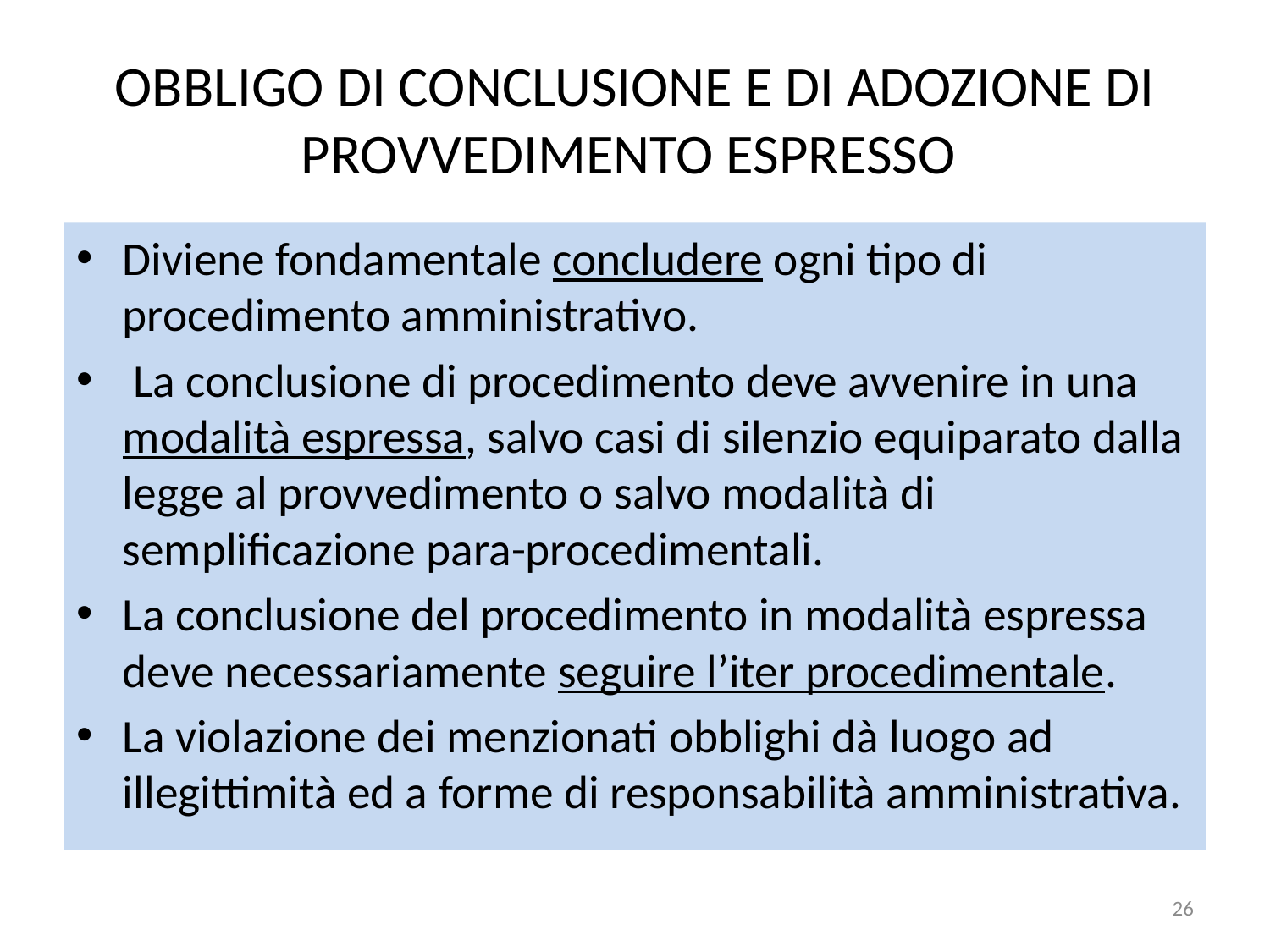

# OBBLIGO DI CONCLUSIONE E DI ADOZIONE DI PROVVEDIMENTO ESPRESSO
Diviene fondamentale concludere ogni tipo di procedimento amministrativo.
 La conclusione di procedimento deve avvenire in una modalità espressa, salvo casi di silenzio equiparato dalla legge al provvedimento o salvo modalità di semplificazione para-procedimentali.
La conclusione del procedimento in modalità espressa deve necessariamente seguire l’iter procedimentale.
La violazione dei menzionati obblighi dà luogo ad illegittimità ed a forme di responsabilità amministrativa.
26